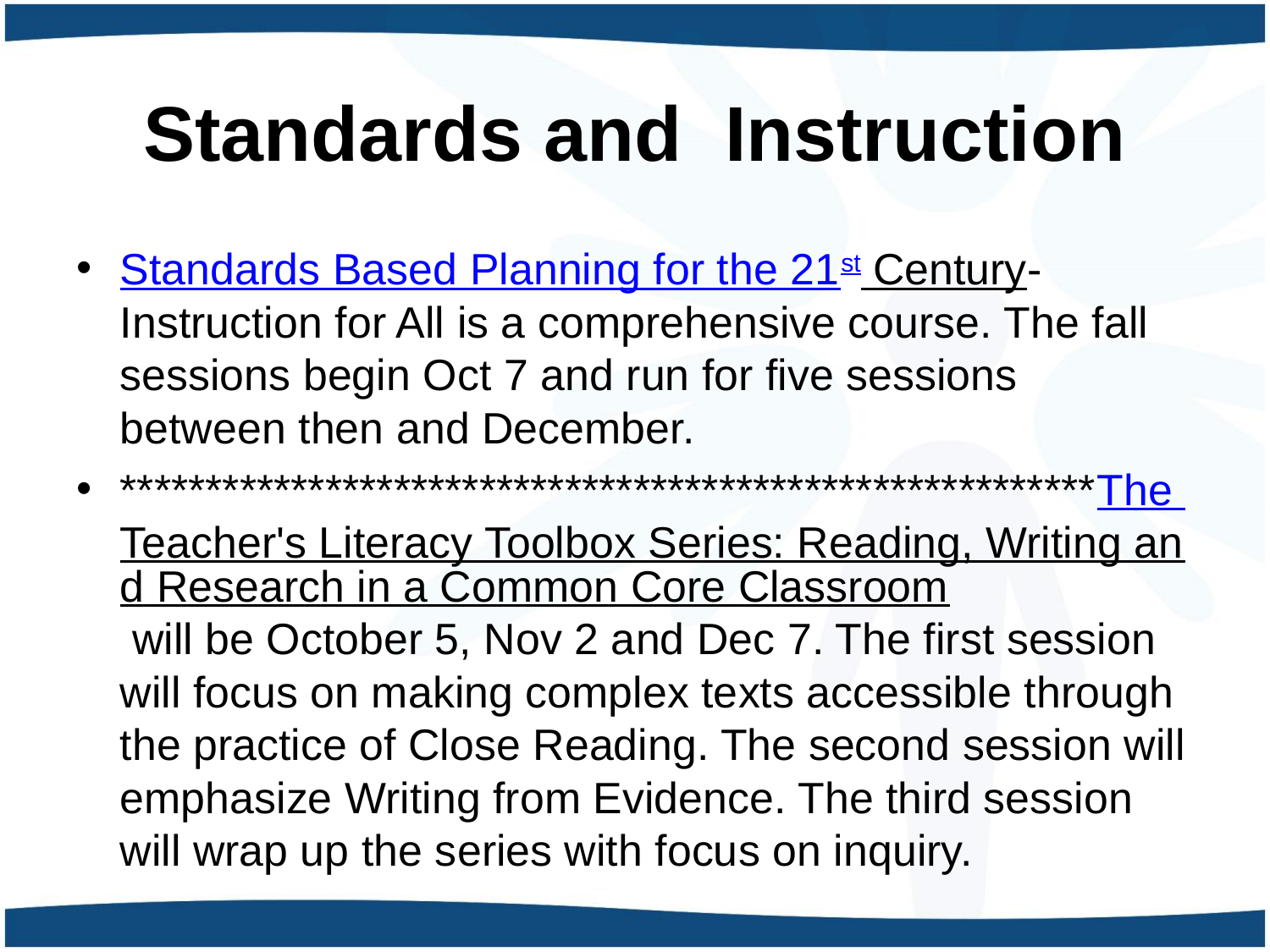

# Standards and  Instruction
Standards Based Planning for the 21st Century- Instruction for All is a comprehensive course. The fall sessions begin Oct 7 and run for five sessions between then and December.
*********************************************************The Teacher's Literacy Toolbox Series: Reading, Writing and Research in a Common Core Classroom will be October 5, Nov 2 and Dec 7. The first session will focus on making complex texts accessible through the practice of Close Reading. The second session will emphasize Writing from Evidence. The third session will wrap up the series with focus on inquiry.